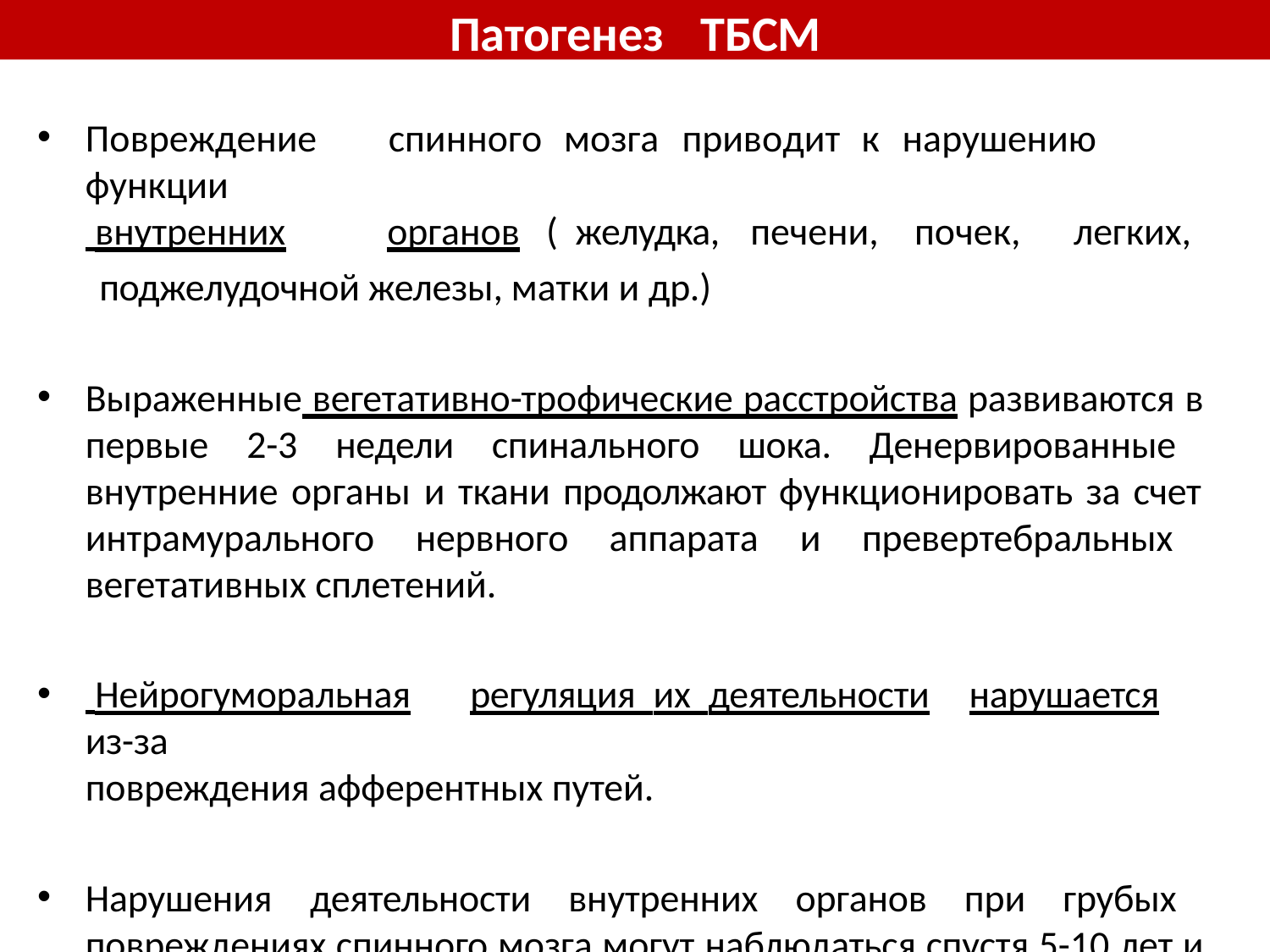

# Патогенез	ТБСМ
Повреждение	спинного	мозга	приводит	к	нарушению	функции
 внутренних	органов	(  желудка,	печени,	почек,	легких,
поджелудочной железы, матки и др.)

Выраженные вегетативно-трофические расстройства развиваются в  первые 2-3 недели спинального шока. Денервированные  внутренние органы и ткани продолжают функционировать за счет  интрамурального нервного аппарата и превертебральных  вегетативных сплетений.

 Нейрогуморальная	регуляция  их  деятельности	нарушается из-за
повреждения афферентных путей.

Нарушения деятельности внутренних органов при грубых  повреждениях спинного мозга могут наблюдаться спустя 5-10 лет и  дольше с момента травмы.